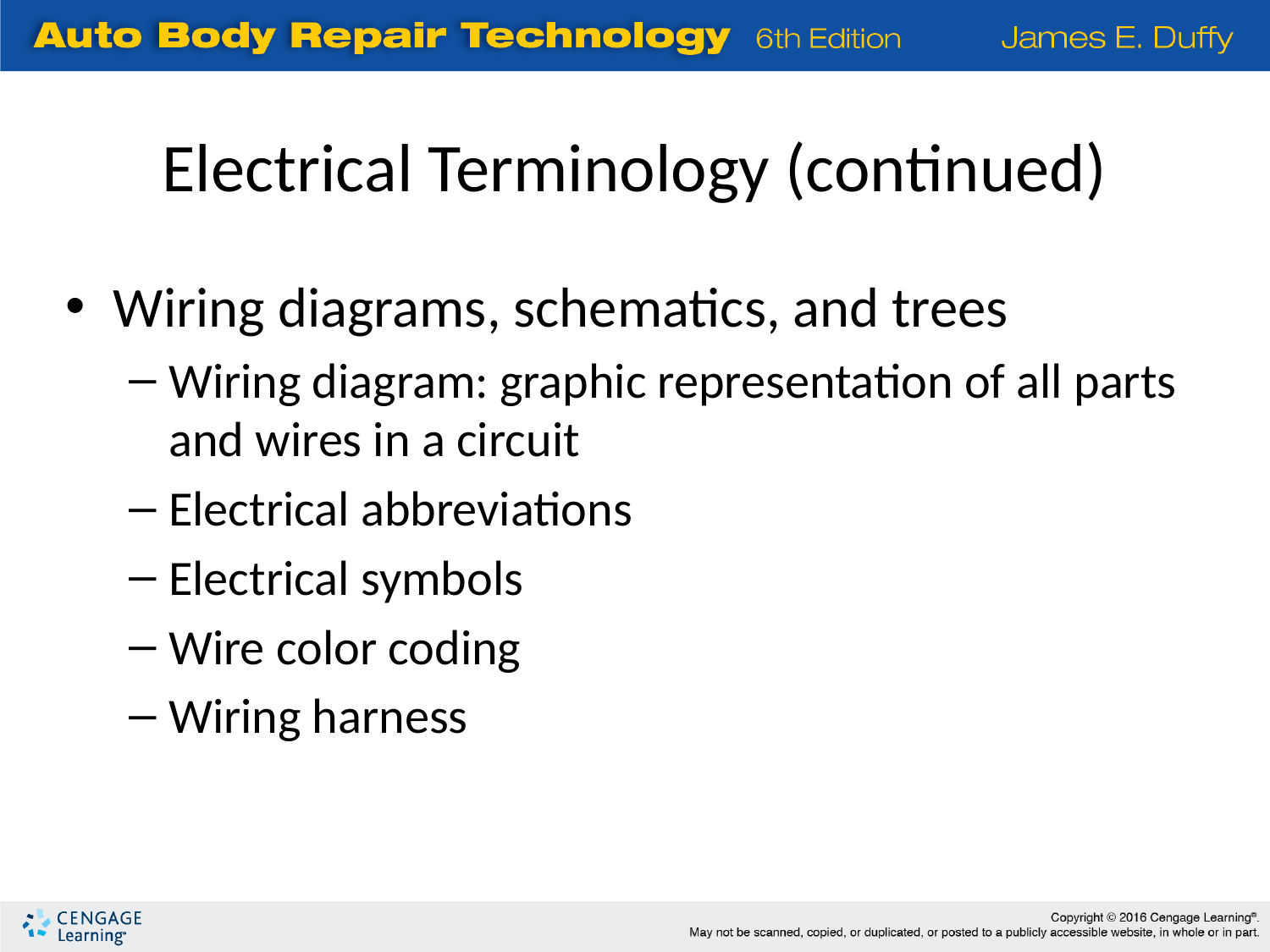

Electrical Terminology (continued)
Wiring diagrams, schematics, and trees
Wiring diagram: graphic representation of all parts and wires in a circuit
Electrical abbreviations
Electrical symbols
Wire color coding
Wiring harness